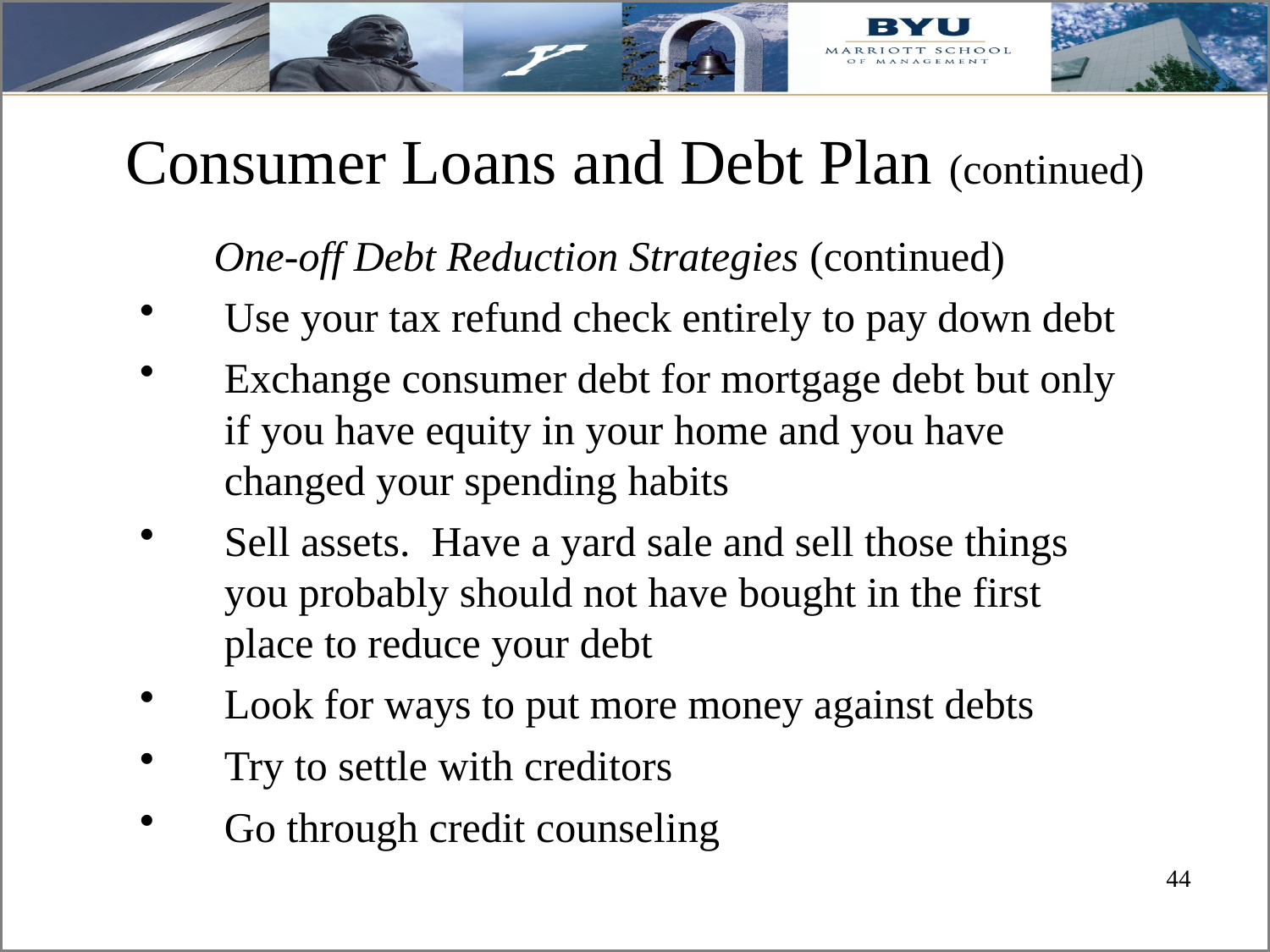

# Consumer Loans and Debt Plan (continued)
       One-off Debt Reduction Strategies (continued)
Use your tax refund check entirely to pay down debt
Exchange consumer debt for mortgage debt but only if you have equity in your home and you have changed your spending habits
Sell assets.  Have a yard sale and sell those things you probably should not have bought in the first place to reduce your debt
Look for ways to put more money against debts
Try to settle with creditors
Go through credit counseling